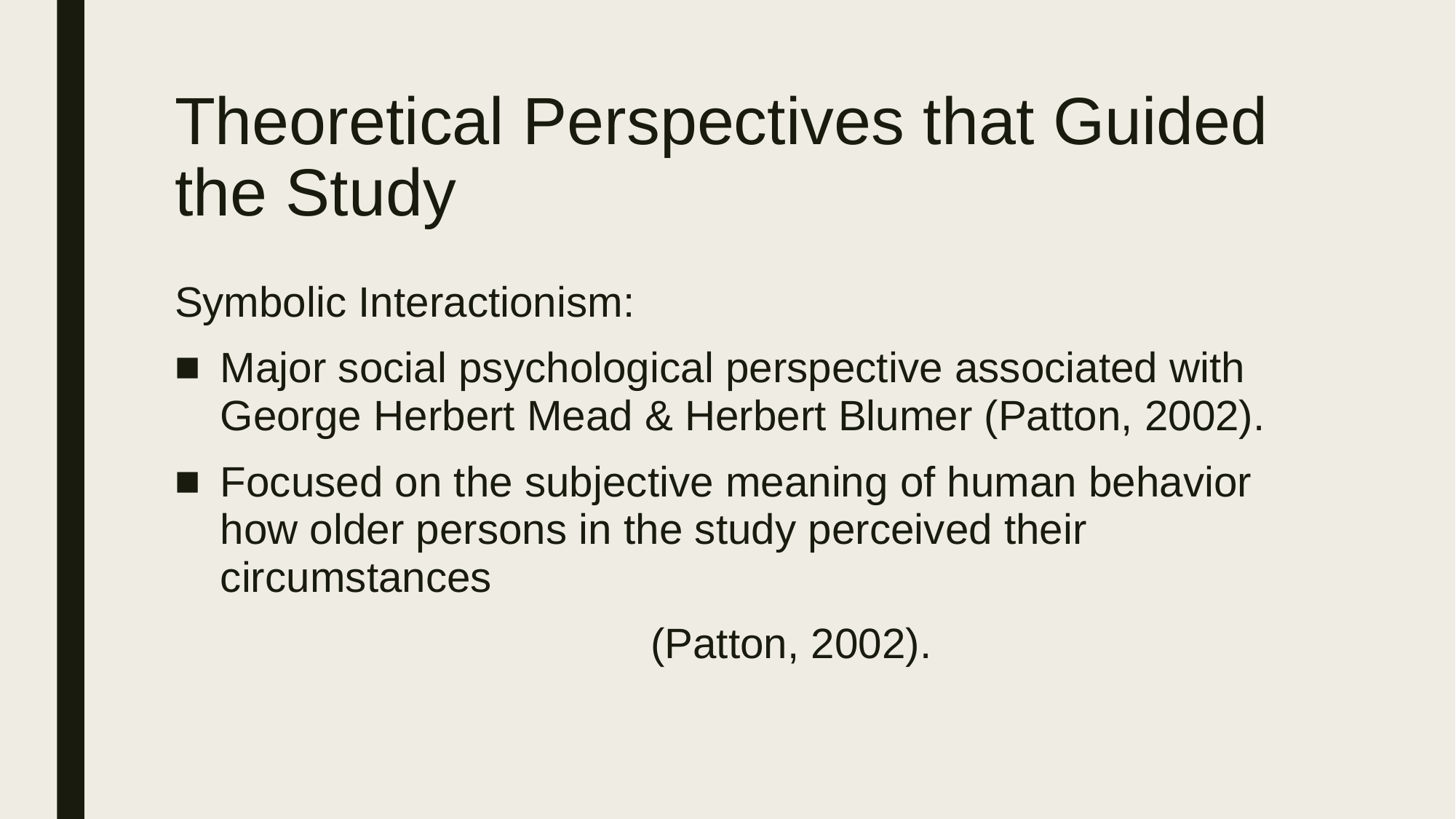

# Theoretical Perspectives that Guided the Study
Symbolic Interactionism:
Major social psychological perspective associated with George Herbert Mead & Herbert Blumer (Patton, 2002).
Focused on the subjective meaning of human behavior how older persons in the study perceived their circumstances
	(Patton, 2002).